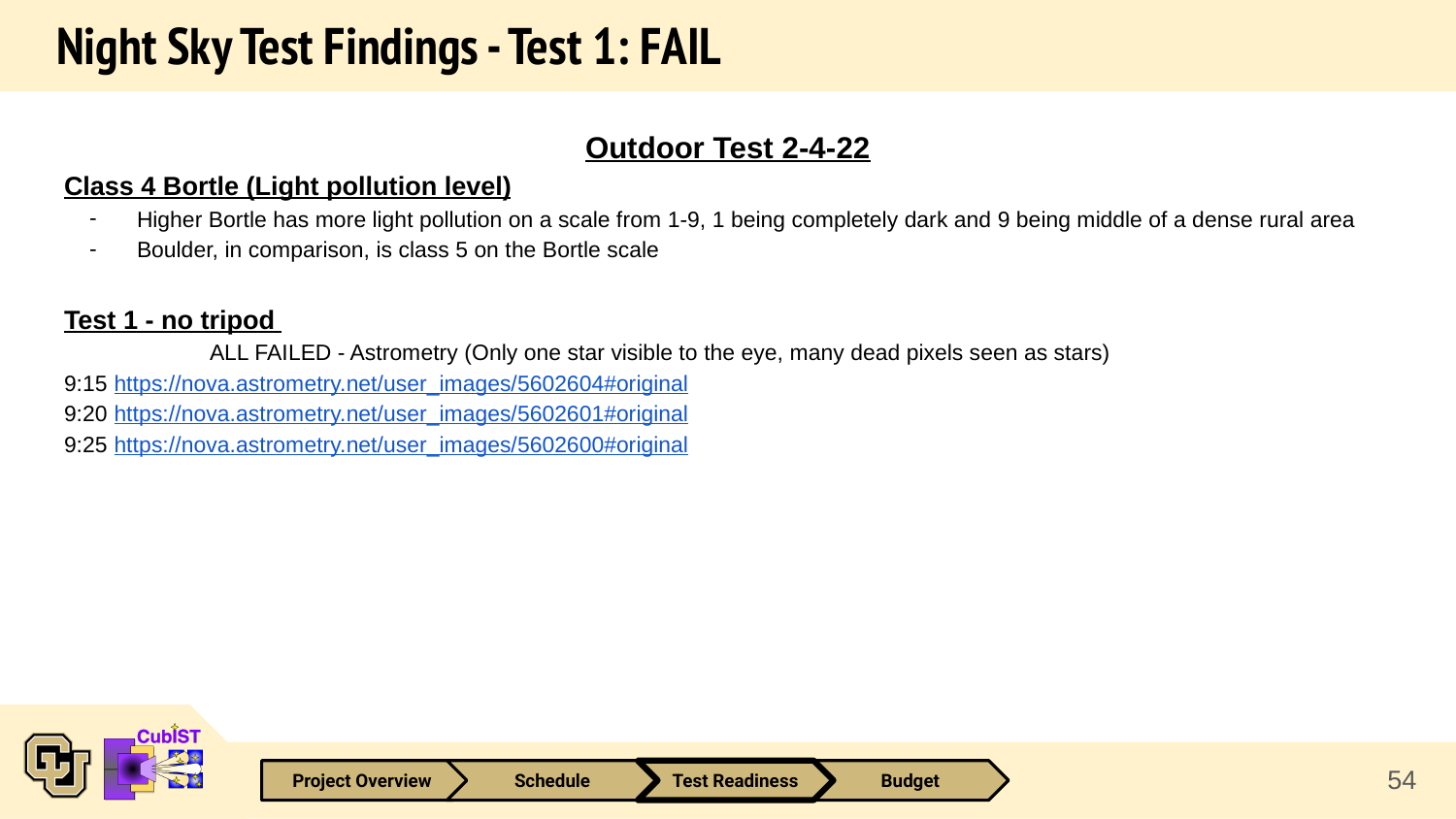

# Night Sky Test Findings - Test 1: FAIL
Outdoor Test 2-4-22
Class 4 Bortle (Light pollution level)
Higher Bortle has more light pollution on a scale from 1-9, 1 being completely dark and 9 being middle of a dense rural area
Boulder, in comparison, is class 5 on the Bortle scale

Test 1 - no tripod
	ALL FAILED - Astrometry (Only one star visible to the eye, many dead pixels seen as stars)
9:15 https://nova.astrometry.net/user_images/5602604#original
9:20 https://nova.astrometry.net/user_images/5602601#original
9:25 https://nova.astrometry.net/user_images/5602600#original

54